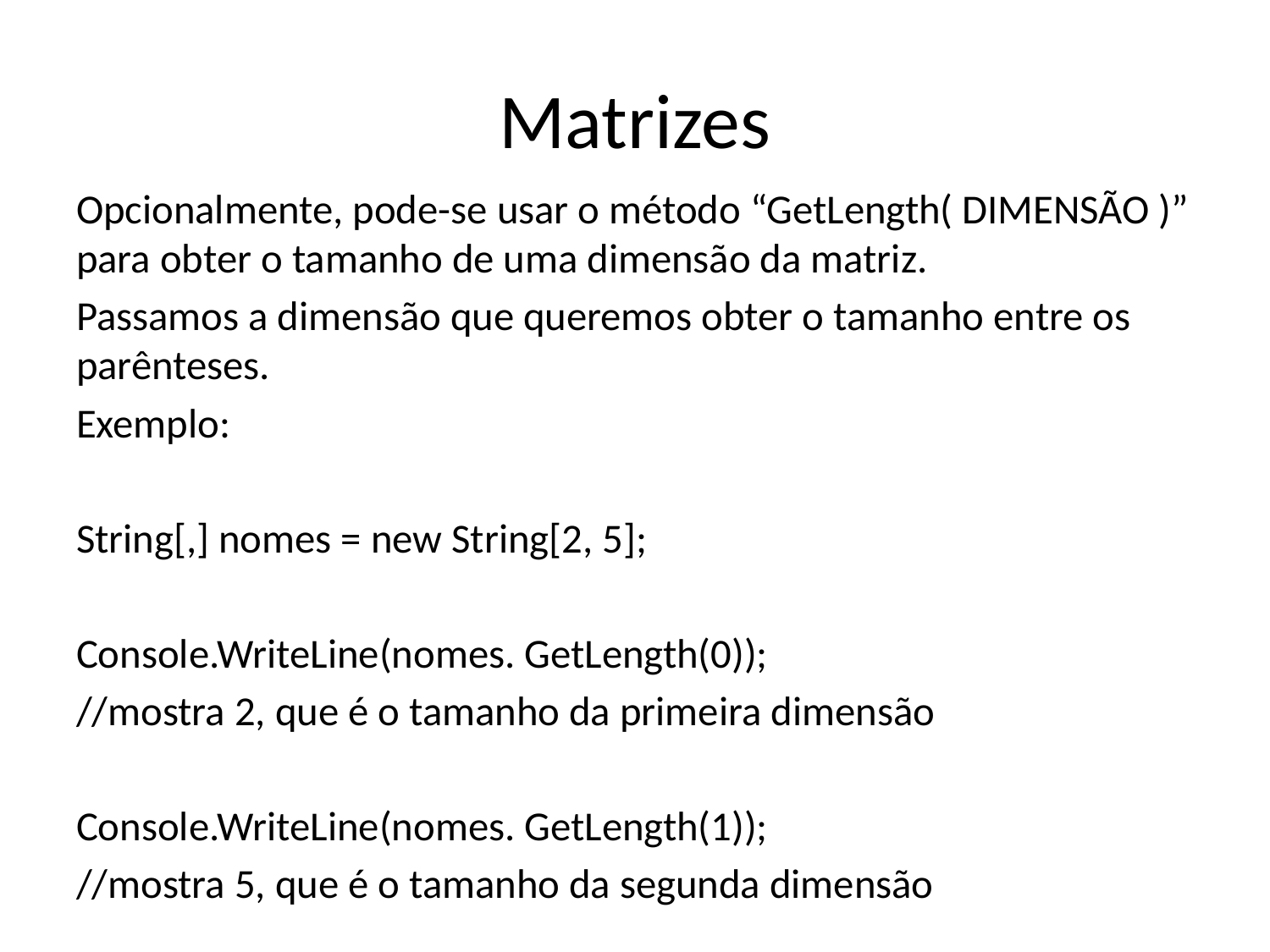

# Matrizes
Opcionalmente, pode-se usar o método “GetLength( DIMENSÃO )” para obter o tamanho de uma dimensão da matriz.
Passamos a dimensão que queremos obter o tamanho entre os parênteses.
Exemplo:

String[,] nomes = new String[2, 5];

Console.WriteLine(nomes. GetLength(0));
//mostra 2, que é o tamanho da primeira dimensão

Console.WriteLine(nomes. GetLength(1));
//mostra 5, que é o tamanho da segunda dimensão